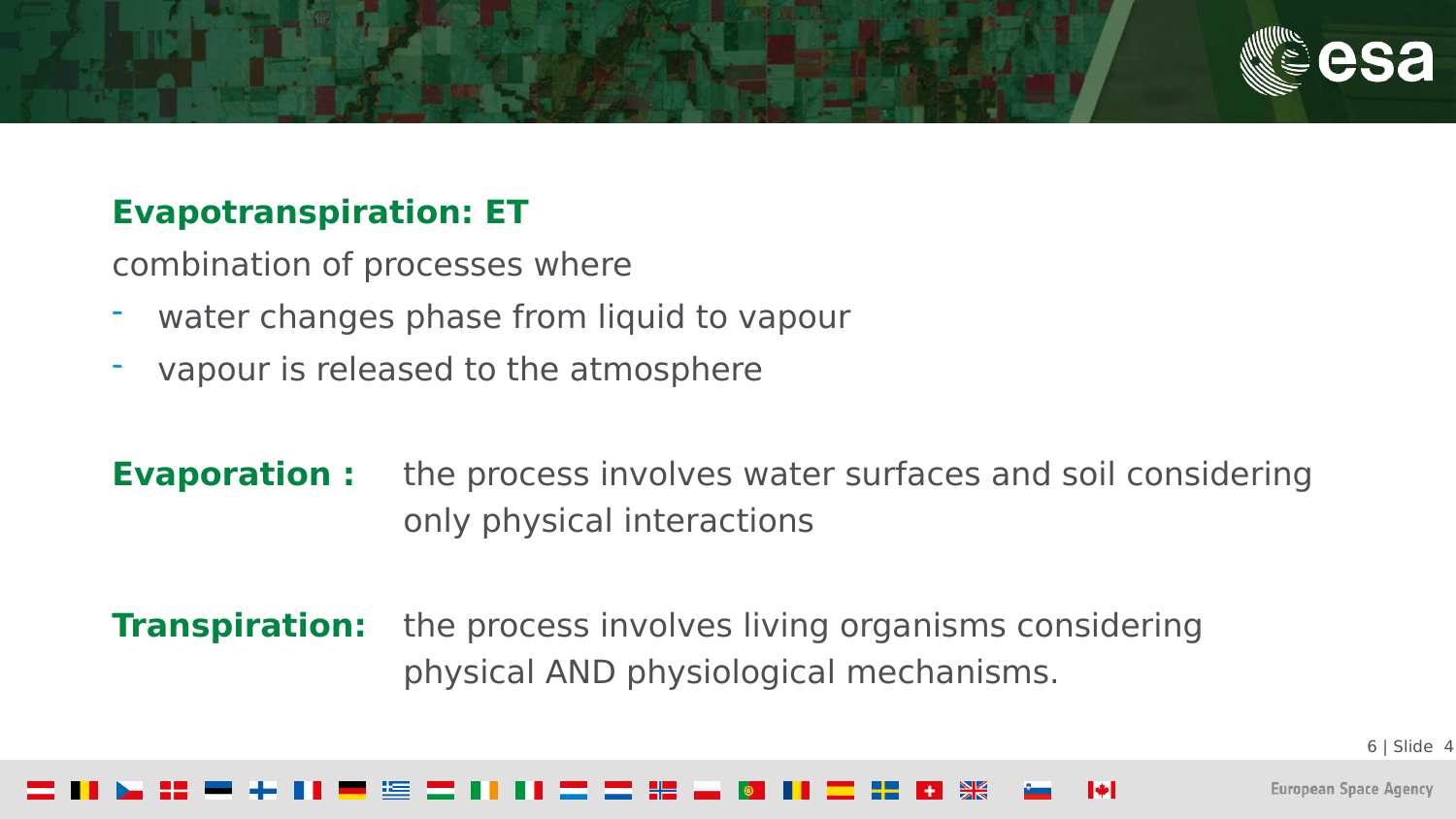

Evapotranspiration: ET
combination of processes where
water changes phase from liquid to vapour
vapour is released to the atmosphere

Evaporation : 	the process involves water surfaces and soil considering 		only physical interactions

Transpiration: 	the process involves living organisms considering 			physical AND physiological mechanisms.